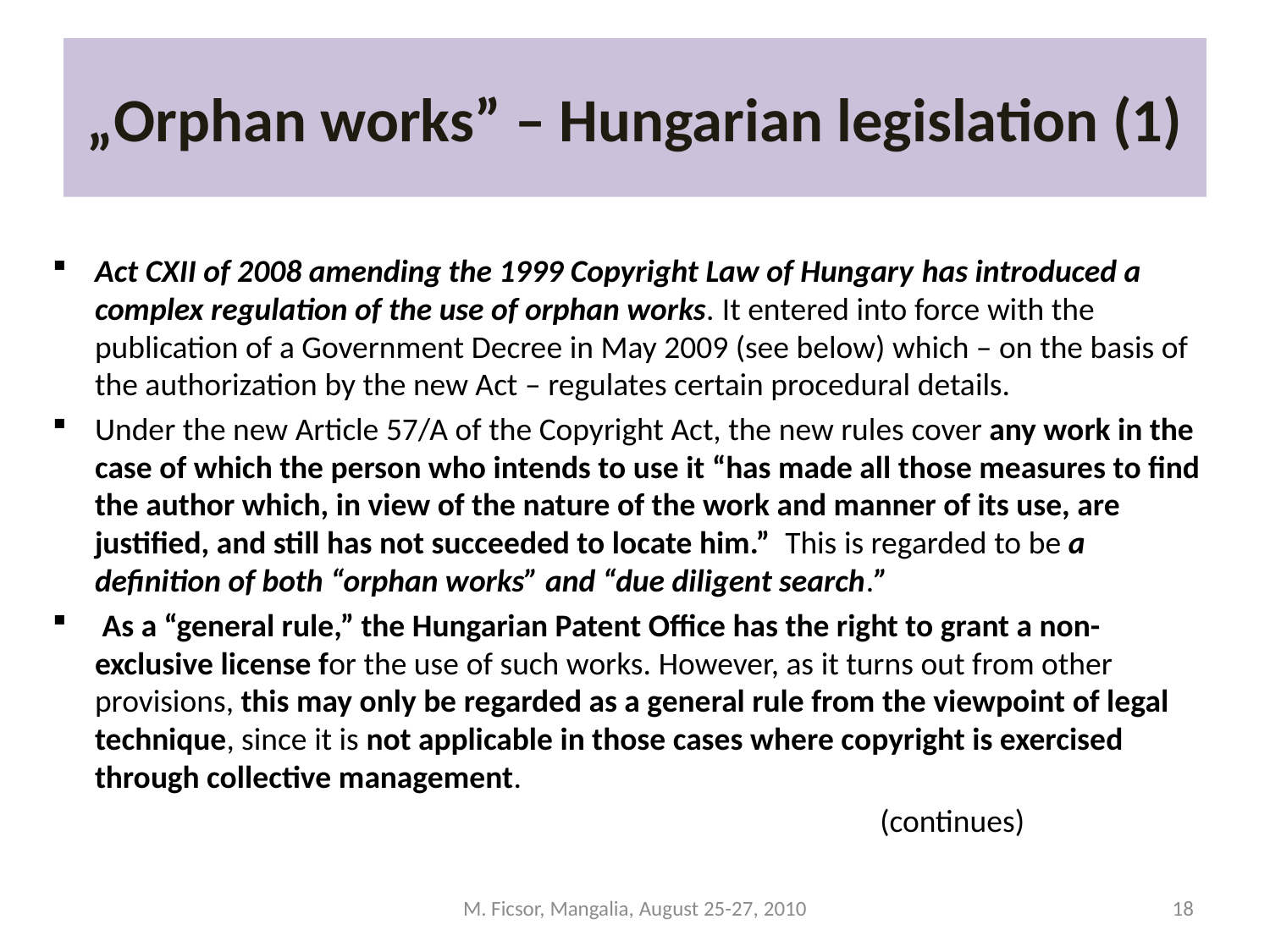

# „Orphan works” – Hungarian legislation (1)

Act CXII of 2008 amending the 1999 Copyright Law of Hungary has introduced a complex regulation of the use of orphan works. It entered into force with the publication of a Government Decree in May 2009 (see below) which – on the basis of the authorization by the new Act – regulates certain procedural details.
Under the new Article 57/A of the Copyright Act, the new rules cover any work in the case of which the person who intends to use it “has made all those measures to find the author which, in view of the nature of the work and manner of its use, are justified, and still has not succeeded to locate him.”  This is regarded to be a definition of both “orphan works” and “due diligent search.”
 As a “general rule,” the Hungarian Patent Office has the right to grant a non-exclusive license for the use of such works. However, as it turns out from other provisions, this may only be regarded as a general rule from the viewpoint of legal technique, since it is not applicable in those cases where copyright is exercised through collective management.
                                                                                                                   (continues)

M. Ficsor, Mangalia, August 25-27, 2010
18